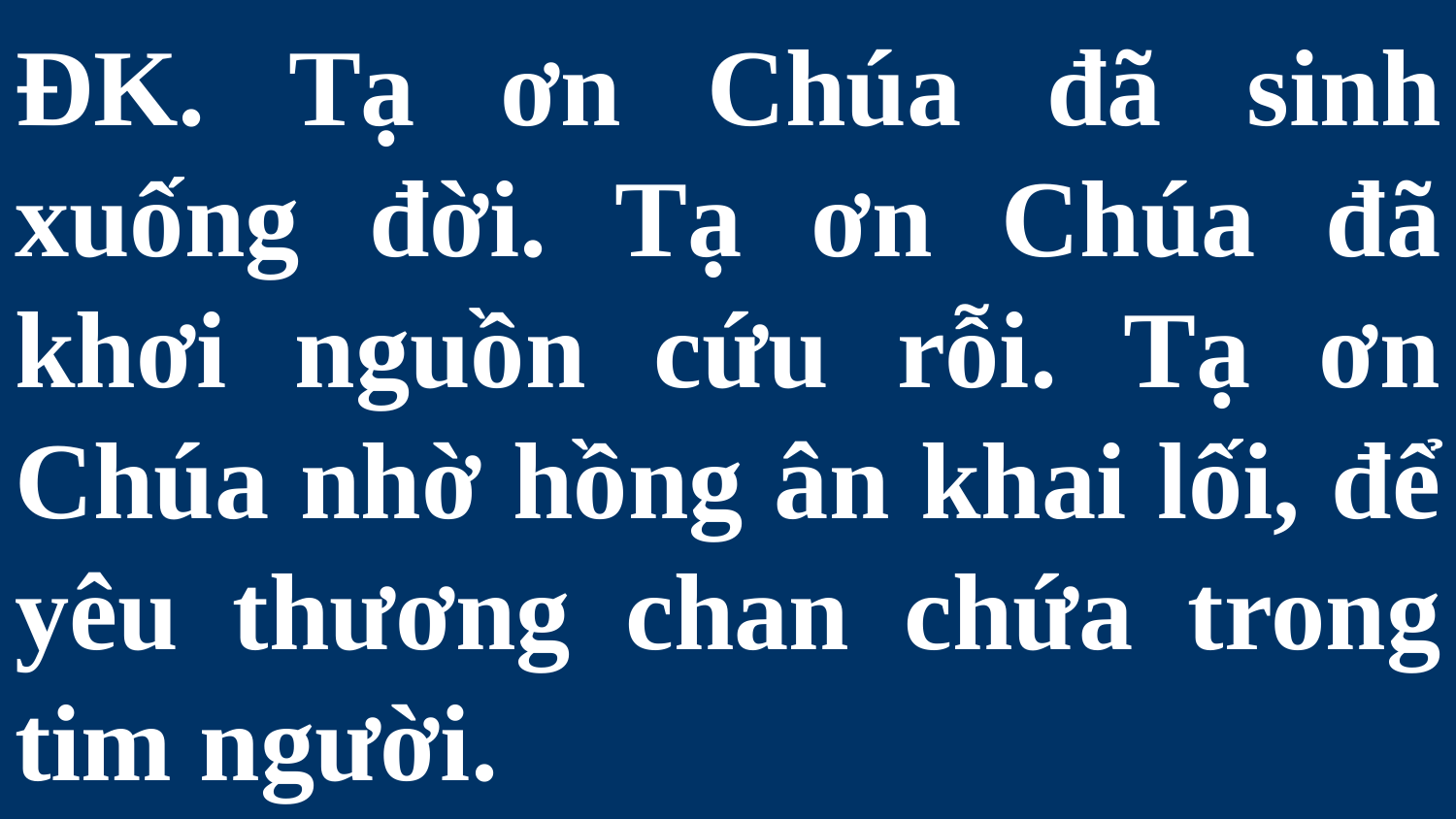

# ĐK. Tạ ơn Chúa đã sinh xuống đời. Tạ ơn Chúa đã khơi nguồn cứu rỗi. Tạ ơn Chúa nhờ hồng ân khai lối, để yêu thương chan chứa trong tim người.